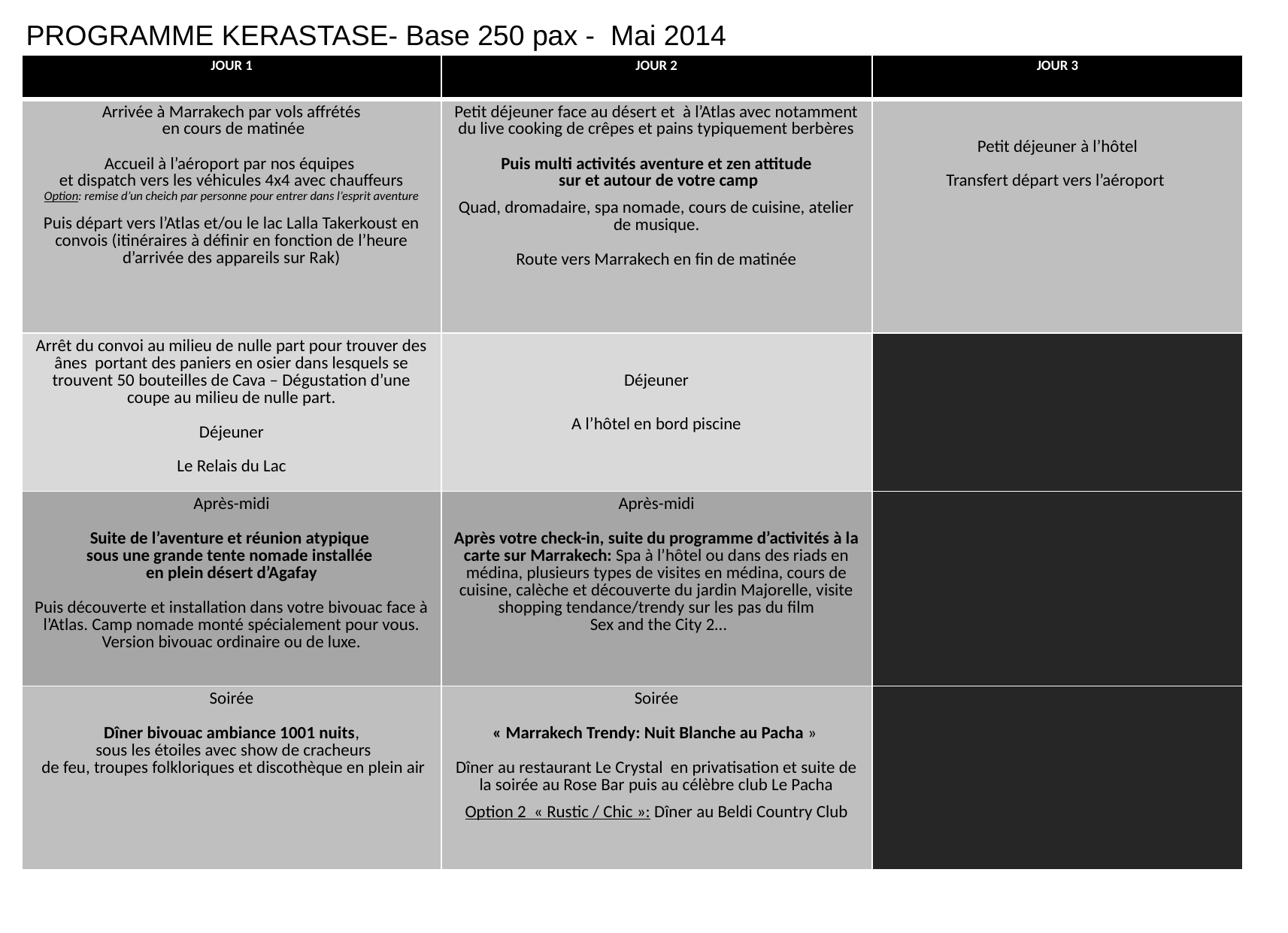

PROGRAMME KERASTASE- Base 250 pax -  Mai 2014
| JOUR 1 | JOUR 2 | JOUR 3 |
| --- | --- | --- |
| Arrivée à Marrakech par vols affrétés en cours de matinée Accueil à l’aéroport par nos équipes et dispatch vers les véhicules 4x4 avec chauffeurs Option: remise d’un cheich par personne pour entrer dans l’esprit aventure Puis départ vers l’Atlas et/ou le lac Lalla Takerkoust en convois (itinéraires à définir en fonction de l’heure d’arrivée des appareils sur Rak) | Petit déjeuner face au désert et à l’Atlas avec notamment du live cooking de crêpes et pains typiquement berbères Puis multi activités aventure et zen attitude sur et autour de votre camp Quad, dromadaire, spa nomade, cours de cuisine, atelier de musique. Route vers Marrakech en fin de matinée | Petit déjeuner à l’hôtel Transfert départ vers l’aéroport |
| Arrêt du convoi au milieu de nulle part pour trouver des ânes portant des paniers en osier dans lesquels se trouvent 50 bouteilles de Cava – Dégustation d’une coupe au milieu de nulle part. Déjeuner Le Relais du Lac | Déjeuner A l’hôtel en bord piscine |  |
| Après-midi Suite de l’aventure et réunion atypique sous une grande tente nomade installée en plein désert d’Agafay Puis découverte et installation dans votre bivouac face à l’Atlas. Camp nomade monté spécialement pour vous. Version bivouac ordinaire ou de luxe. | Après-midi Après votre check-in, suite du programme d’activités à la carte sur Marrakech: Spa à l’hôtel ou dans des riads en médina, plusieurs types de visites en médina, cours de cuisine, calèche et découverte du jardin Majorelle, visite shopping tendance/trendy sur les pas du film Sex and the City 2… |  |
| Soirée Dîner bivouac ambiance 1001 nuits, sous les étoiles avec show de cracheurs de feu, troupes folkloriques et discothèque en plein air | Soirée « Marrakech Trendy: Nuit Blanche au Pacha » Dîner au restaurant Le Crystal en privatisation et suite de la soirée au Rose Bar puis au célèbre club Le Pacha Option 2 « Rustic / Chic »: Dîner au Beldi Country Club |  |